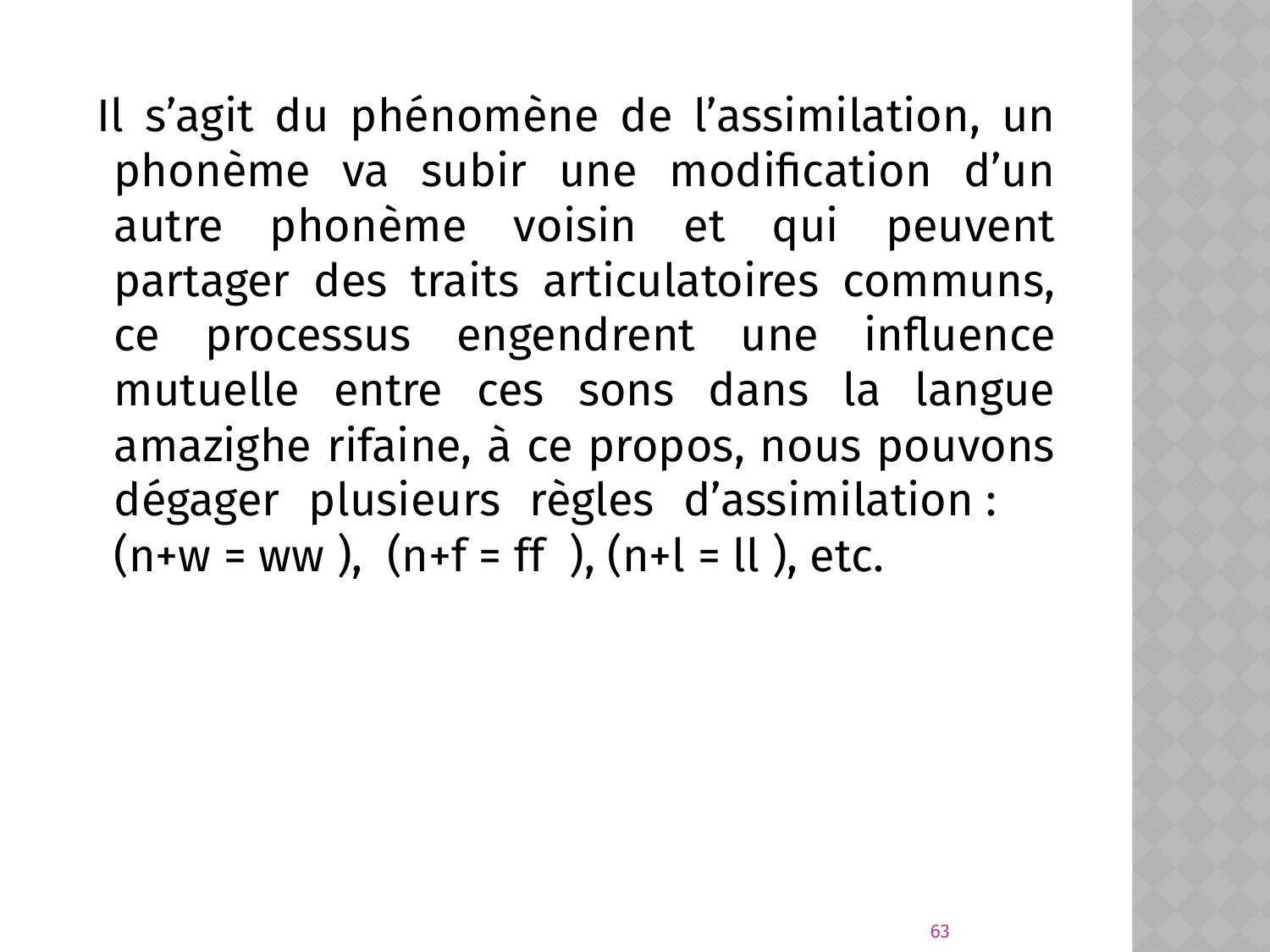

Il s’agit du phénomène de l’assimilation, un phonème va subir une modification d’un autre phonème voisin et qui peuvent partager des traits articulatoires communs, ce processus engendrent une influence mutuelle entre ces sons dans la langue amazighe rifaine, à ce propos, nous pouvons dégager plusieurs règles d’assimilation :   (n+w = ww ),  (n+f = ff  ), (n+l = ll ), etc.

63